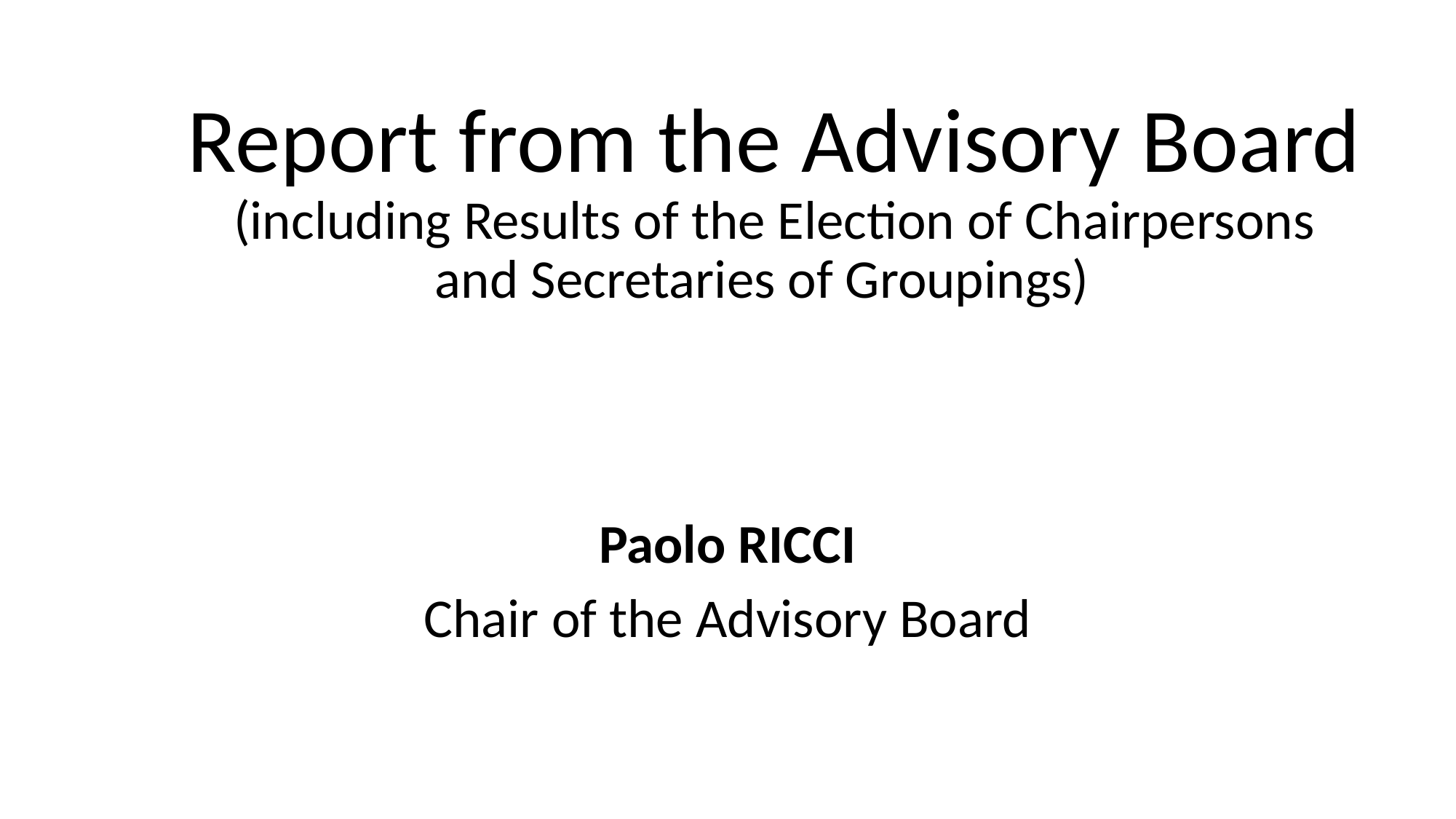

# Report from the Advisory Board (including Results of the Election of Chairpersons and Secretaries of Groupings)

Paolo RICCI
Chair of the Advisory Board